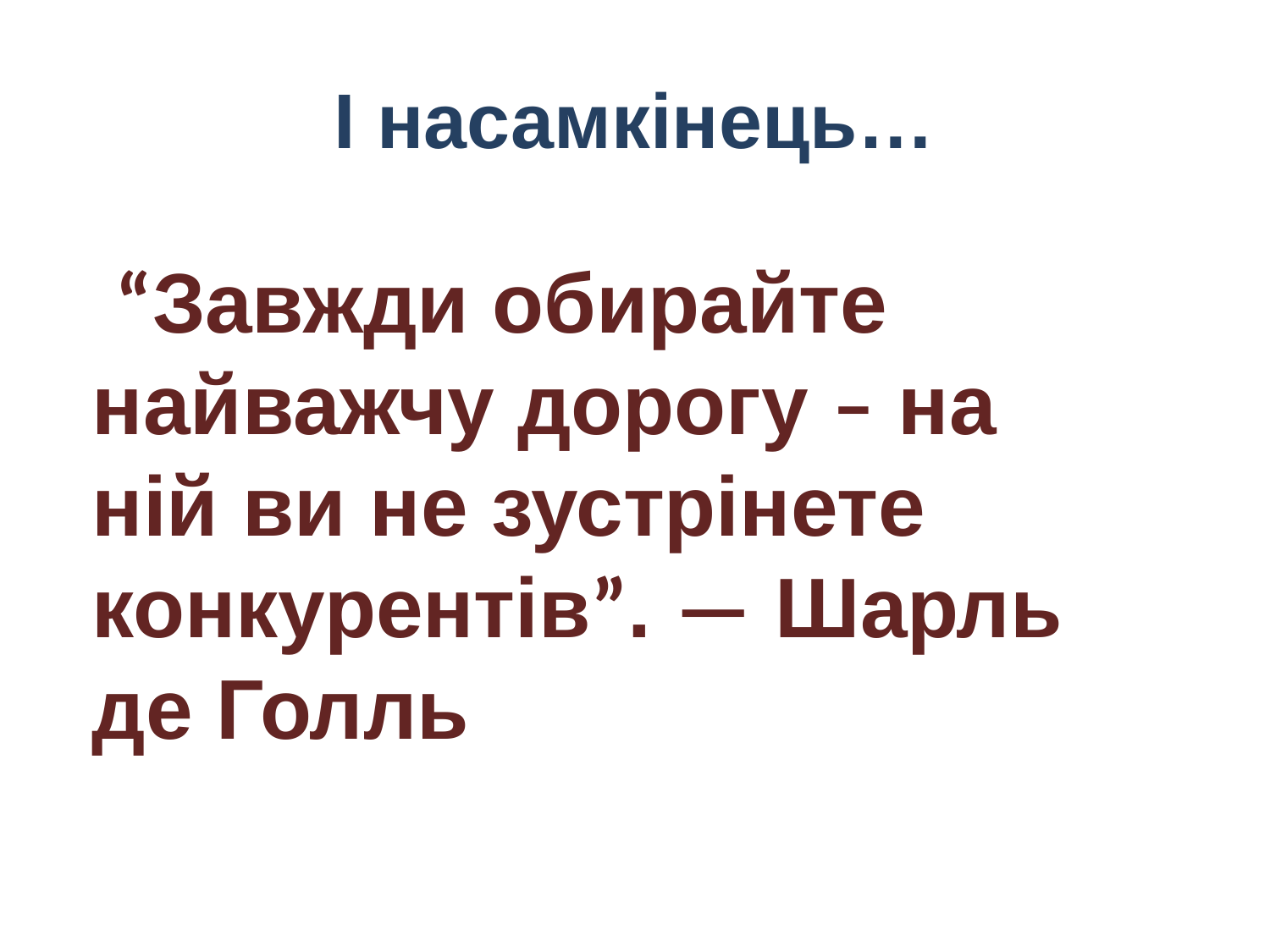

# І насамкінець…
 “Завжди обирайте найважчу дорогу – на ній ви не зустрінете конкурентів”. — Шарль де Голль